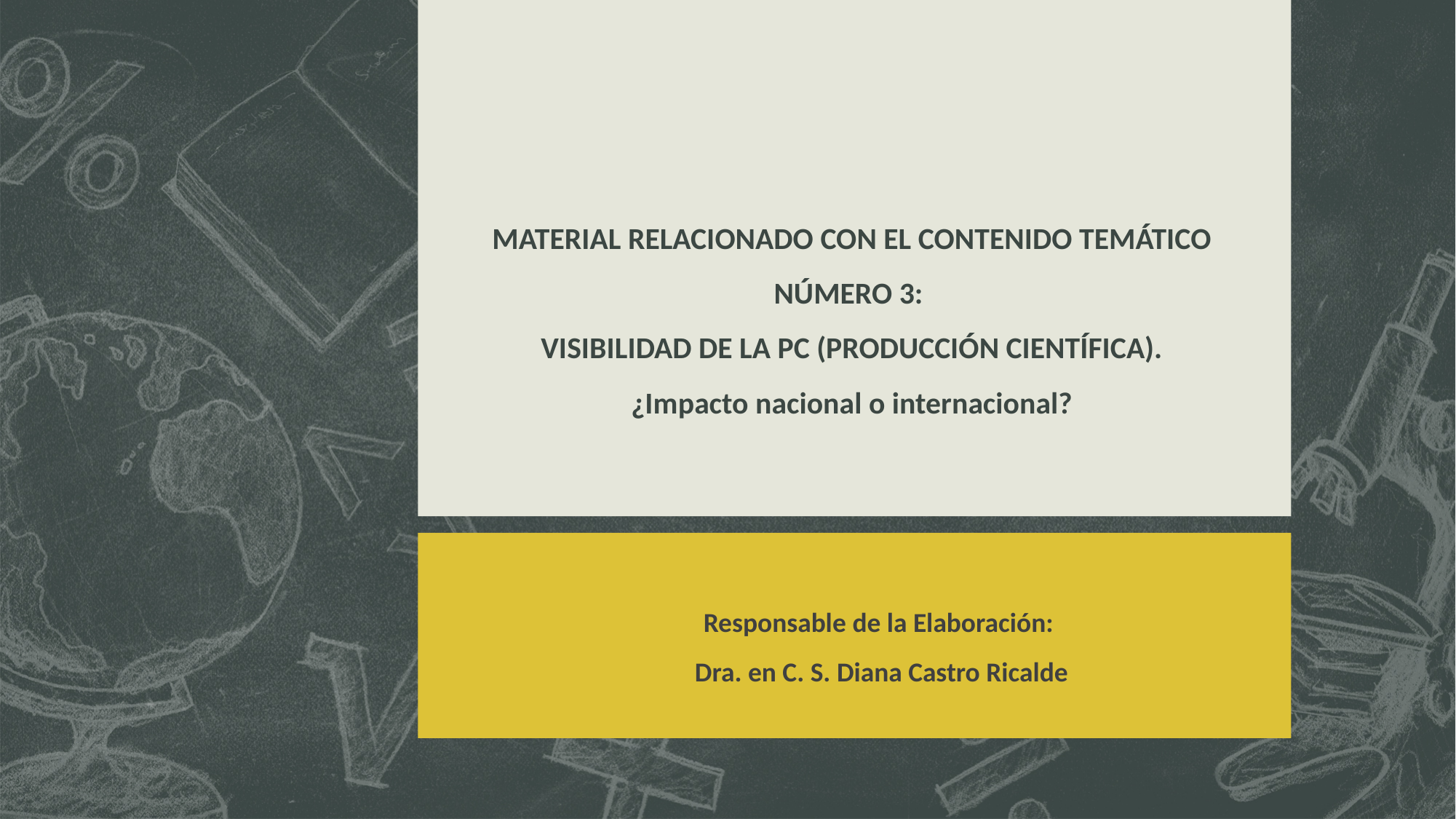

# MATERIAL RELACIONADO CON EL CONTENIDO TEMÁTICO NÚMERO 3: VISIBILIDAD DE LA PC (PRODUCCIÓN CIENTÍFICA). ¿Impacto nacional o internacional?
Responsable de la Elaboración:
Dra. en C. S. Diana Castro Ricalde